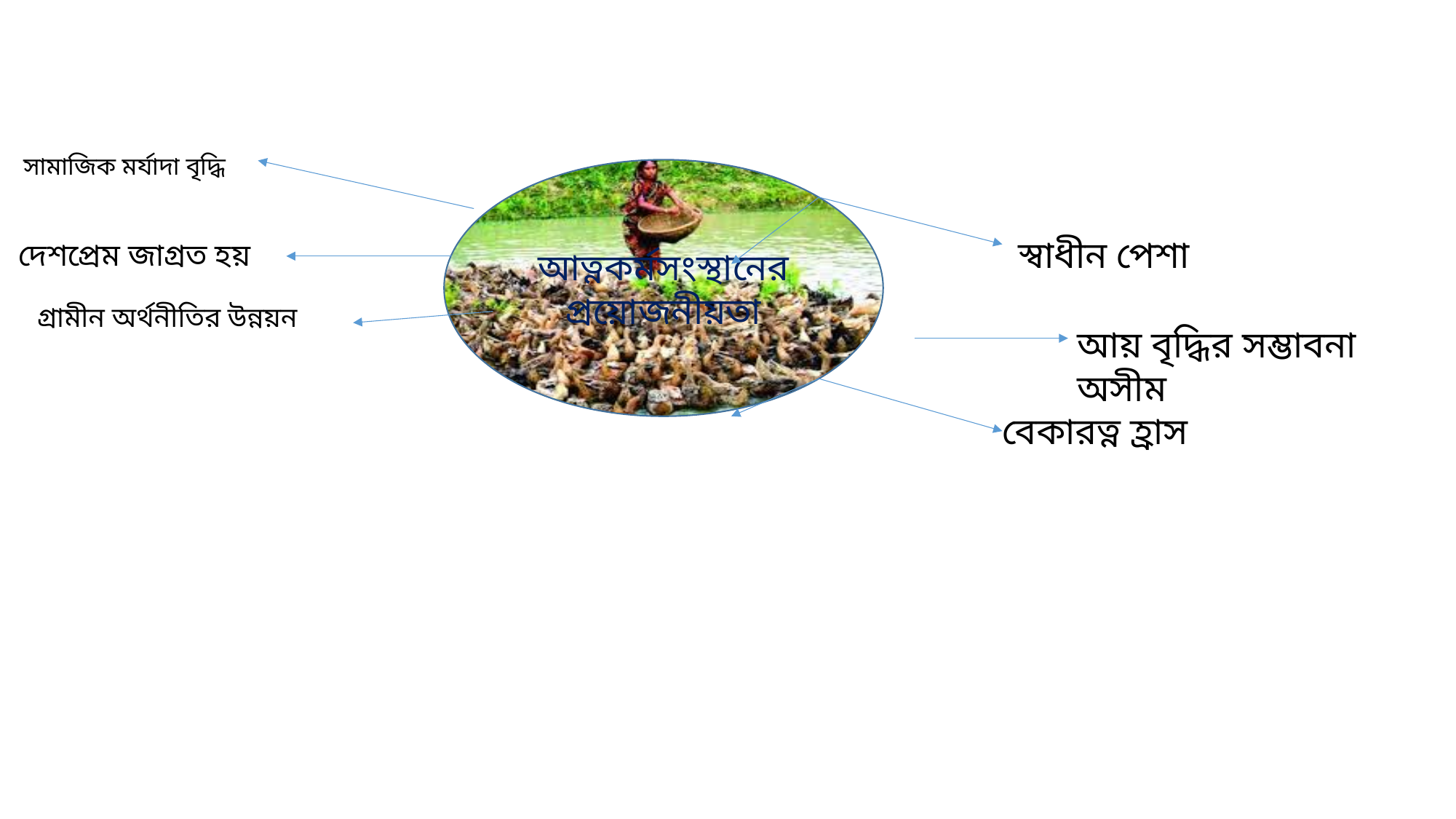

সামাজিক মর্যাদা বৃদ্ধি
আত্নকর্মসংস্থানের
প্রয়োজনীয়তা
স্বাধীন পেশা
 দেশপ্রেম জাগ্রত হয়
গ্রামীন অর্থনীতির উন্নয়ন
আয় বৃদ্ধির সম্ভাবনা অসীম
বেকারত্ন হ্রাস